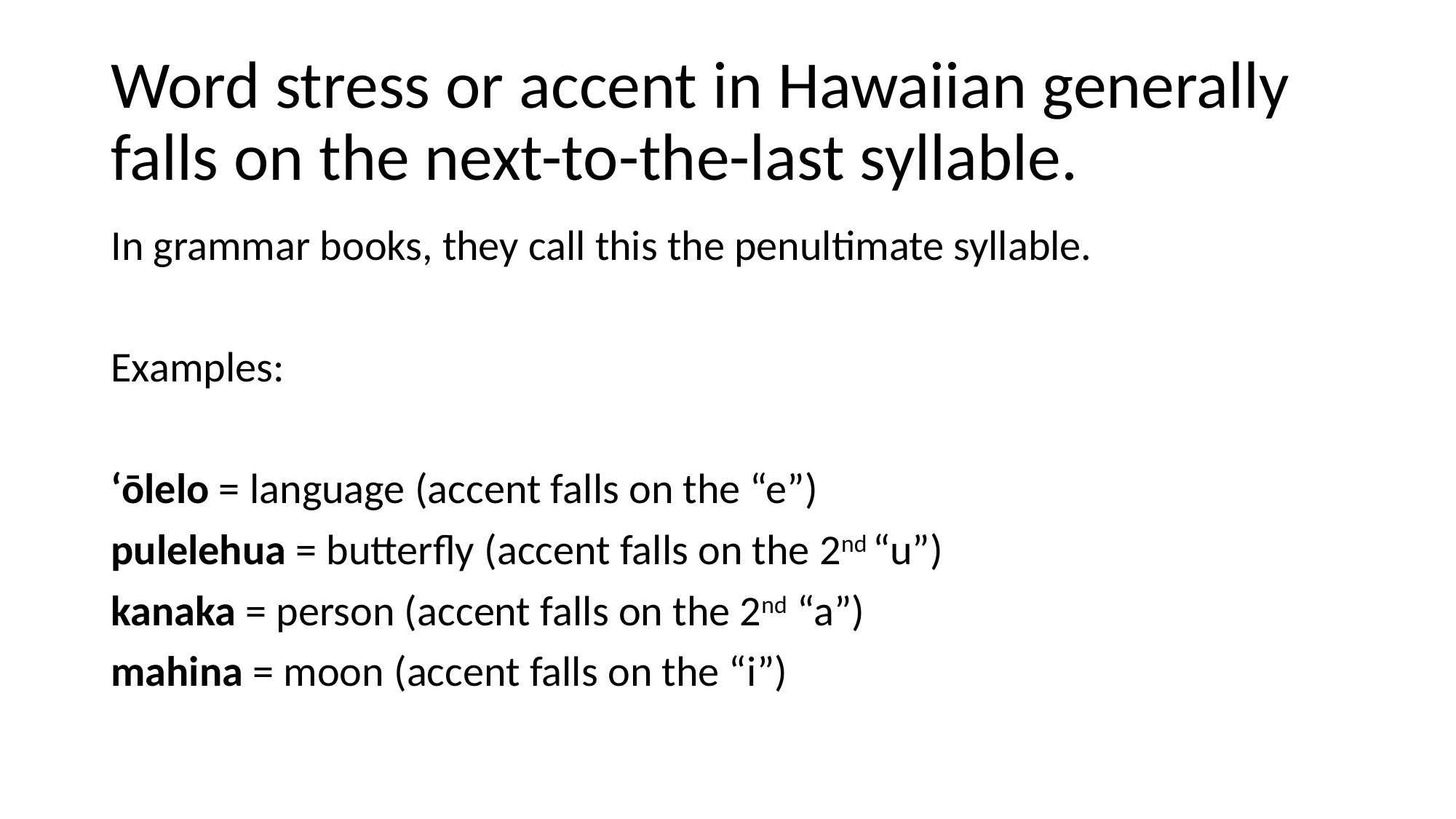

# Word stress or accent in Hawaiian generally falls on the next-to-the-last syllable.
In grammar books, they call this the penultimate syllable.

Examples:

ʻōlelo = language (accent falls on the “e”)
pulelehua = butterfly (accent falls on the 2nd “u”)
kanaka = person (accent falls on the 2nd “a”)
mahina = moon (accent falls on the “i”)